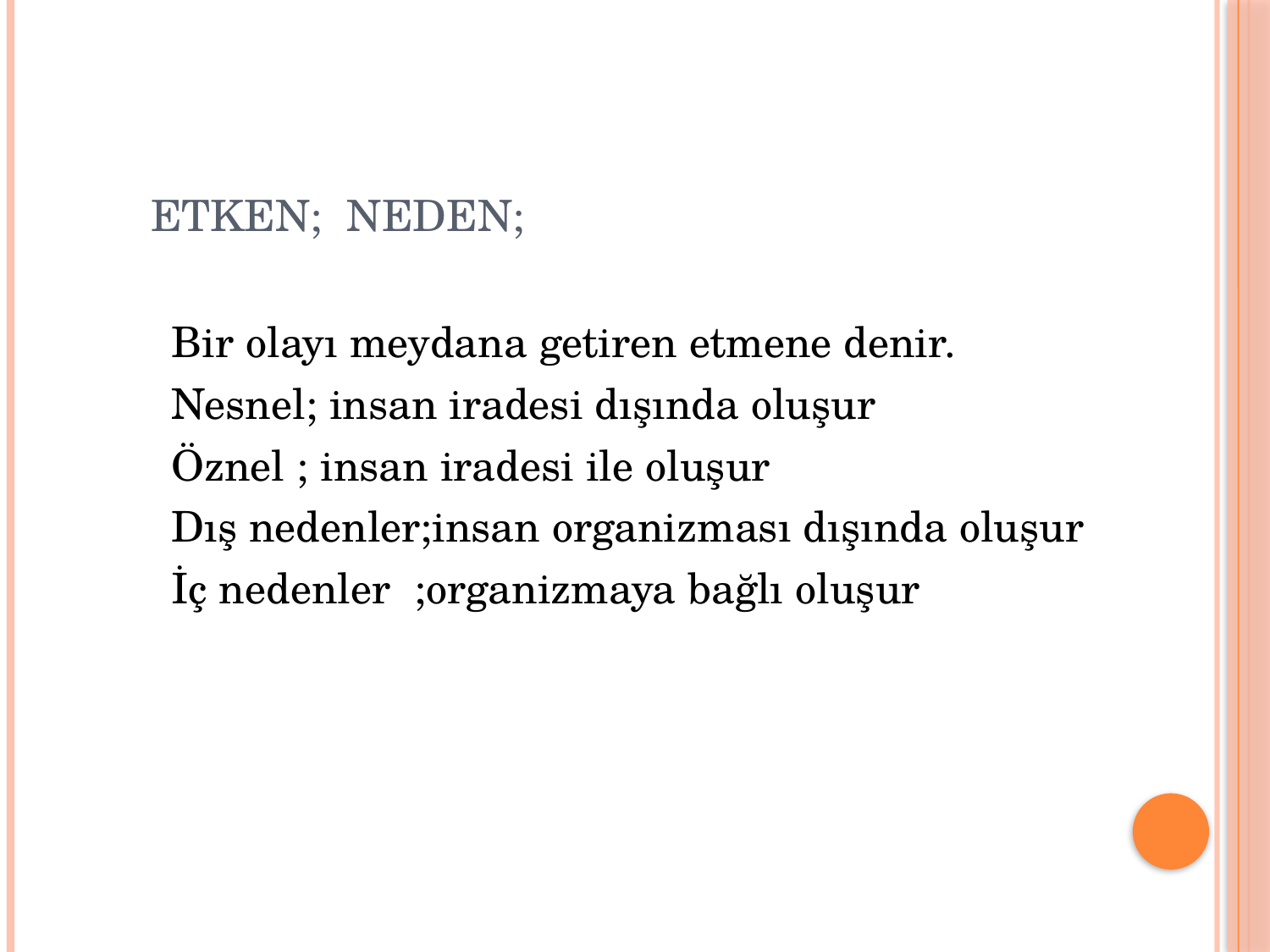

# ETKEN;  NEDEN;

Bir olayı meydana getiren etmene denir.
Nesnel; insan iradesi dışında oluşur
Öznel ; insan iradesi ile oluşur
Dış nedenler;insan organizması dışında oluşur
İç nedenler  ;organizmaya bağlı oluşur